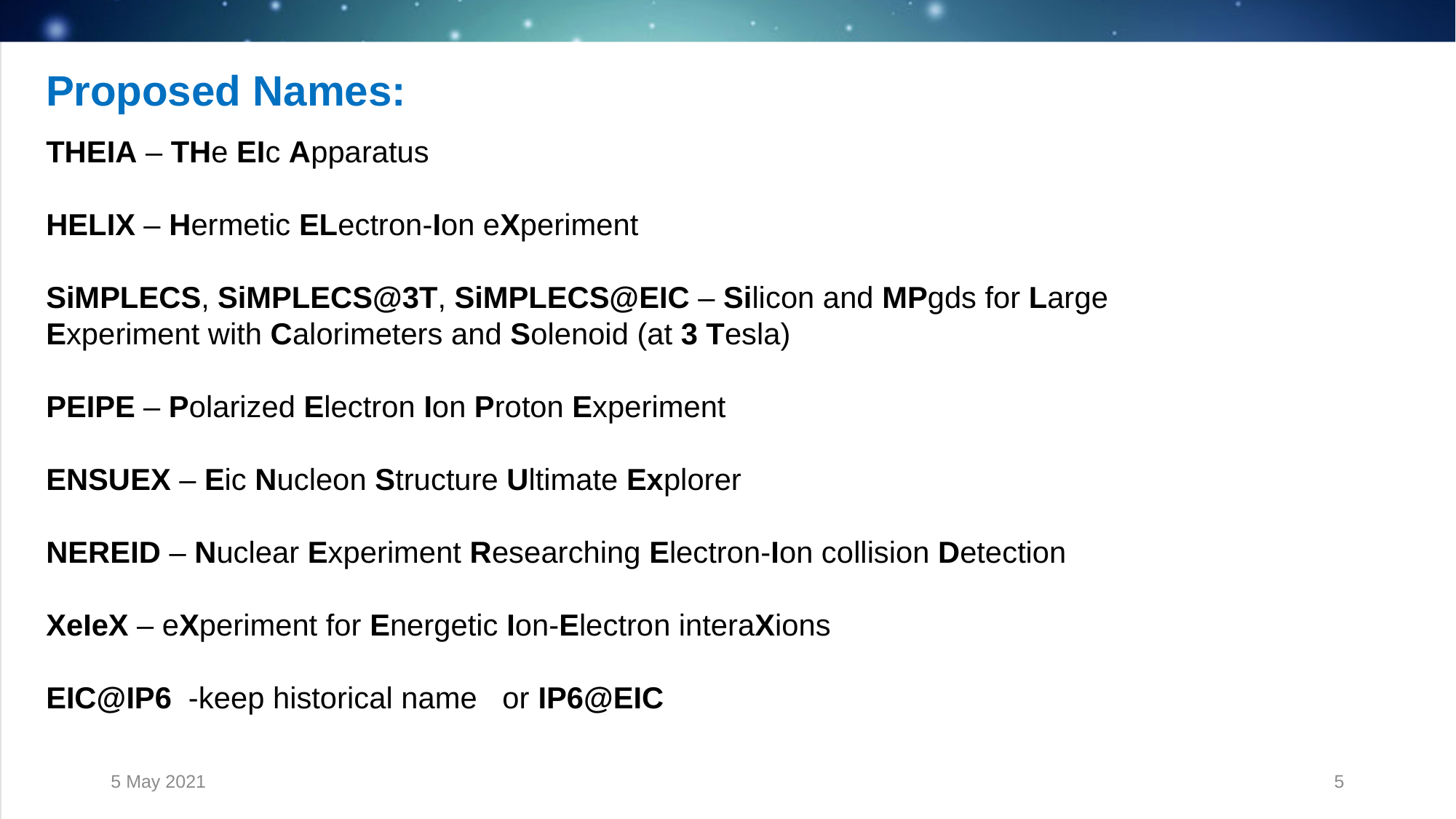

Proposed Names:
THEIA – THe EIc Apparatus

HELIX – Hermetic ELectron-Ion eXperiment

SiMPLECS, SiMPLECS@3T, SiMPLECS@EIC – Silicon and MPgds for Large Experiment with Calorimeters and Solenoid (at 3 Tesla)
PEIPE – Polarized Electron Ion Proton Experiment

ENSUEX – Eic Nucleon Structure Ultimate Explorer

NEREID – Nuclear Experiment Researching Electron-Ion collision Detection

XeIeX – eXperiment for Energetic Ion-Electron interaXions

EIC@IP6  -keep historical name   or IP6@EIC

5 May 2021
5